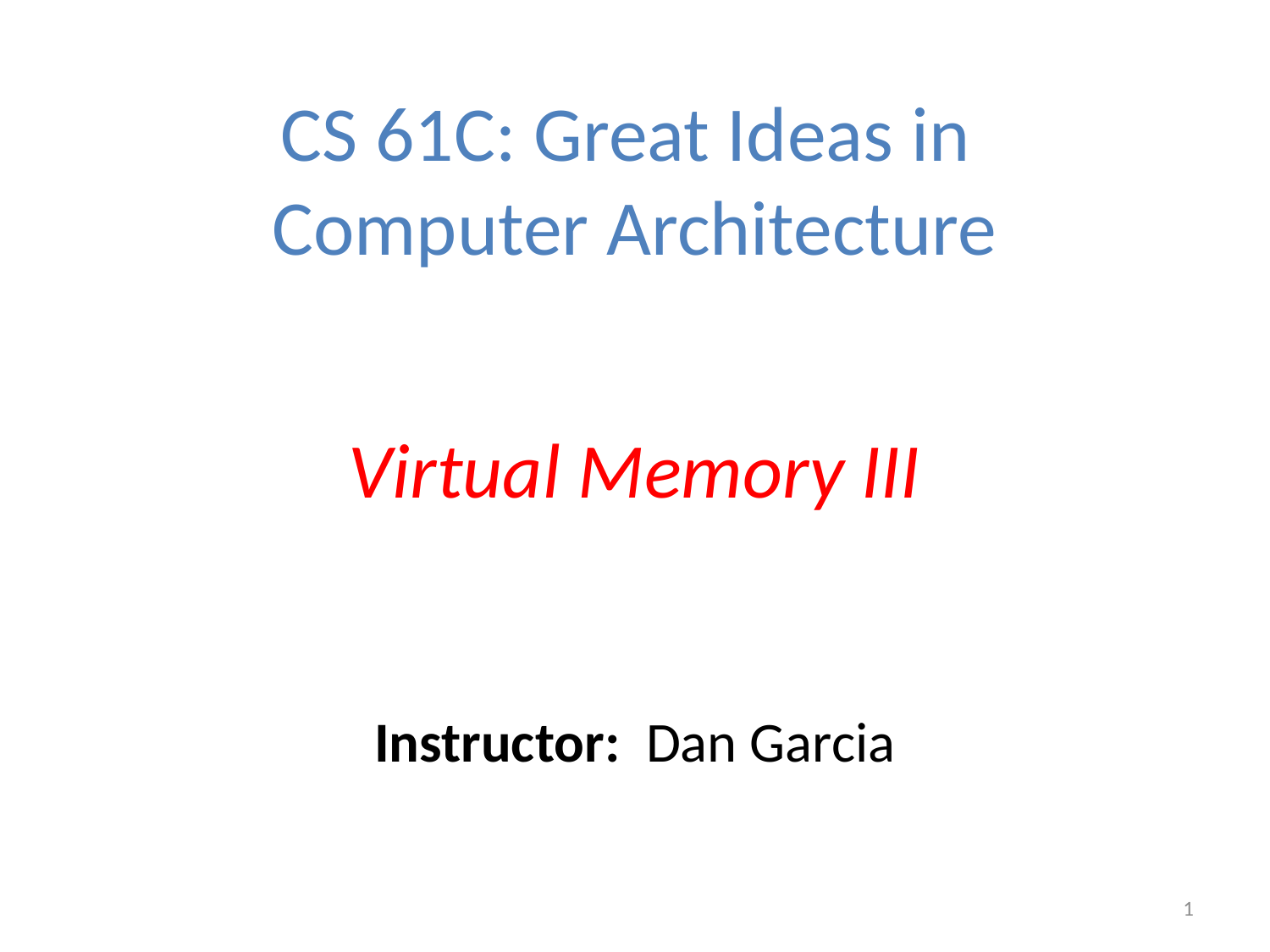

CS 61C: Great Ideas in
Computer Architecture

Virtual Memory III

Instructor:  Dan Garcia
1